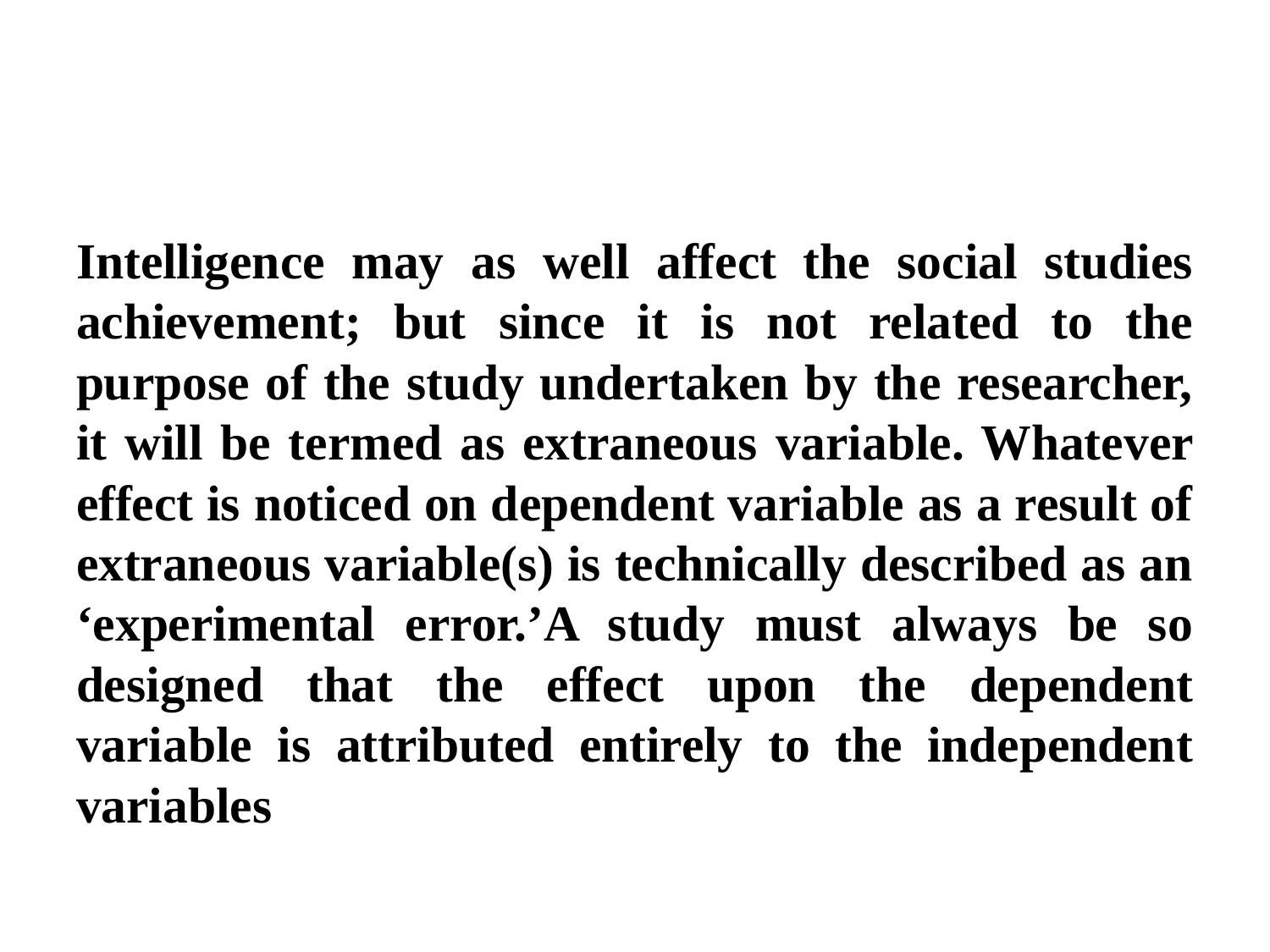

Intelligence may as well affect the social studies achievement; but since it is not related to the purpose of the study undertaken by the researcher, it will be termed as extraneous variable. Whatever effect is noticed on dependent variable as a result of extraneous variable(s) is technically described as an ‘experimental error.’A study must always be so designed that the effect upon the dependent variable is attributed entirely to the independent variables